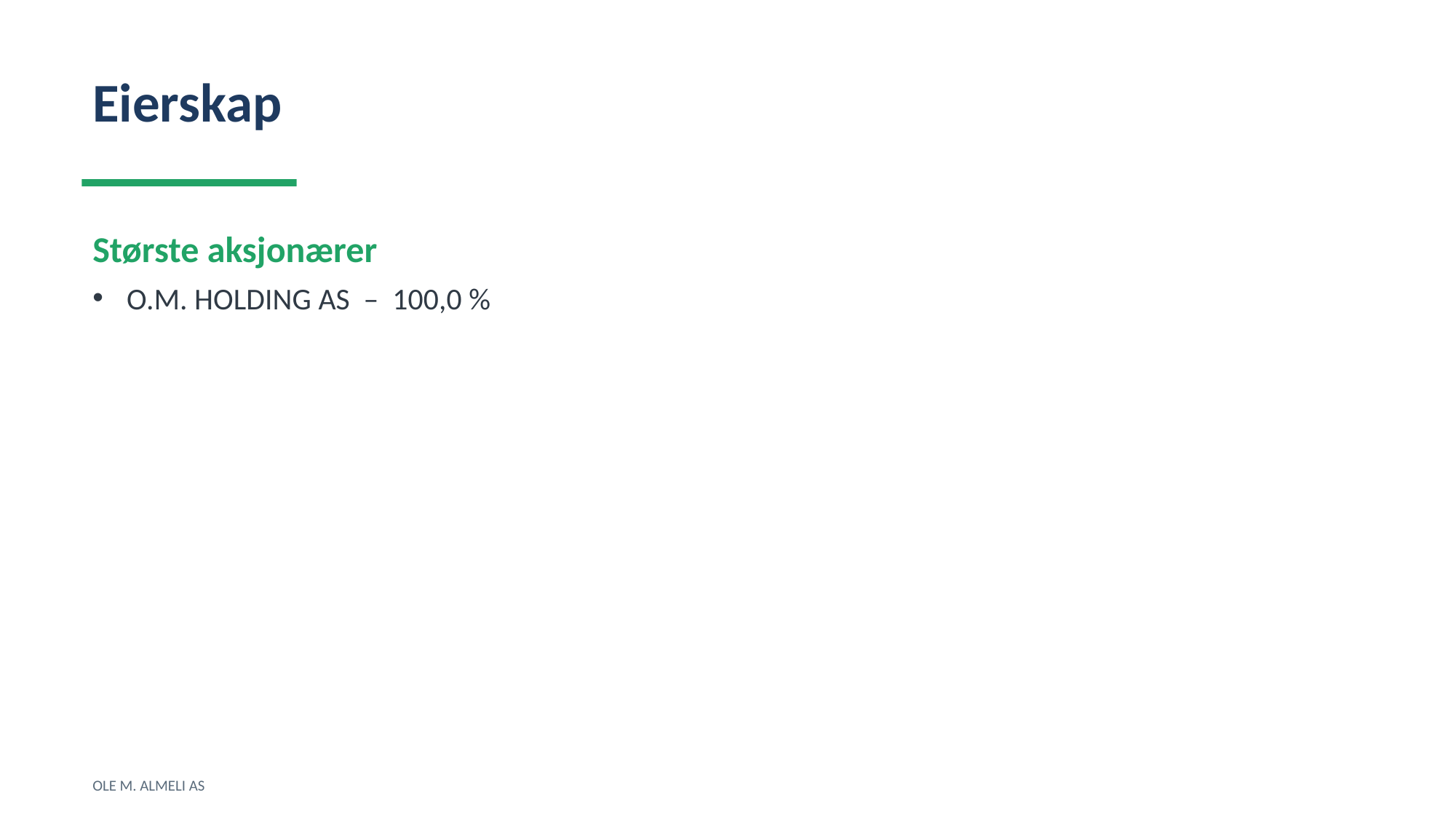

Eierskap

Største aksjonærer
O.M. HOLDING AS  –  100,0 %
OLE M. ALMELI AS